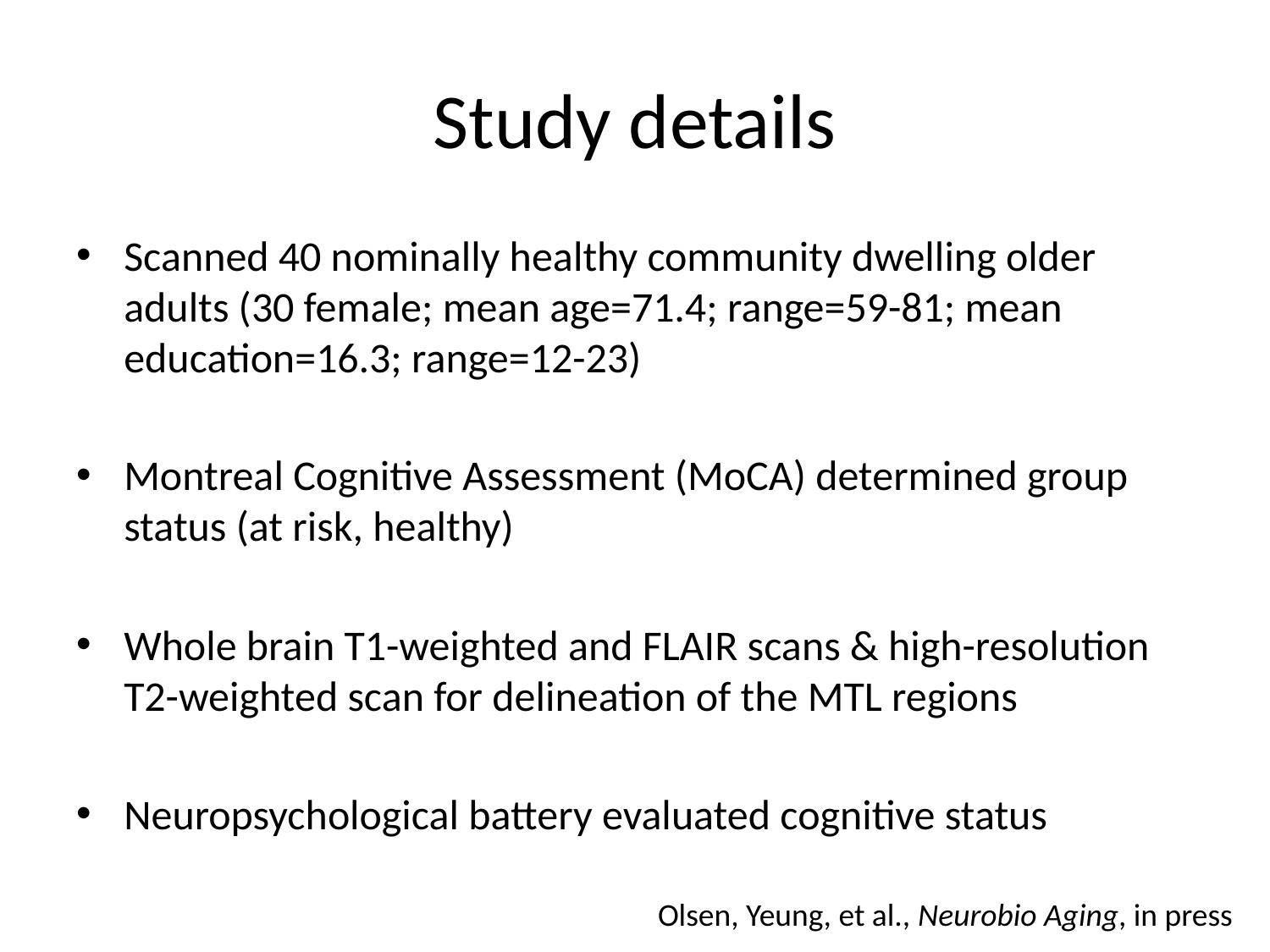

# Study details
Scanned 40 nominally healthy community dwelling older adults (30 female; mean age=71.4; range=59-81; mean education=16.3; range=12-23)

Montreal Cognitive Assessment (MoCA) determined group status (at risk, healthy)

Whole brain T1-weighted and FLAIR scans & high-resolution T2-weighted scan for delineation of the MTL regions

Neuropsychological battery evaluated cognitive status

Olsen, Yeung, et al., Neurobio Aging, in press